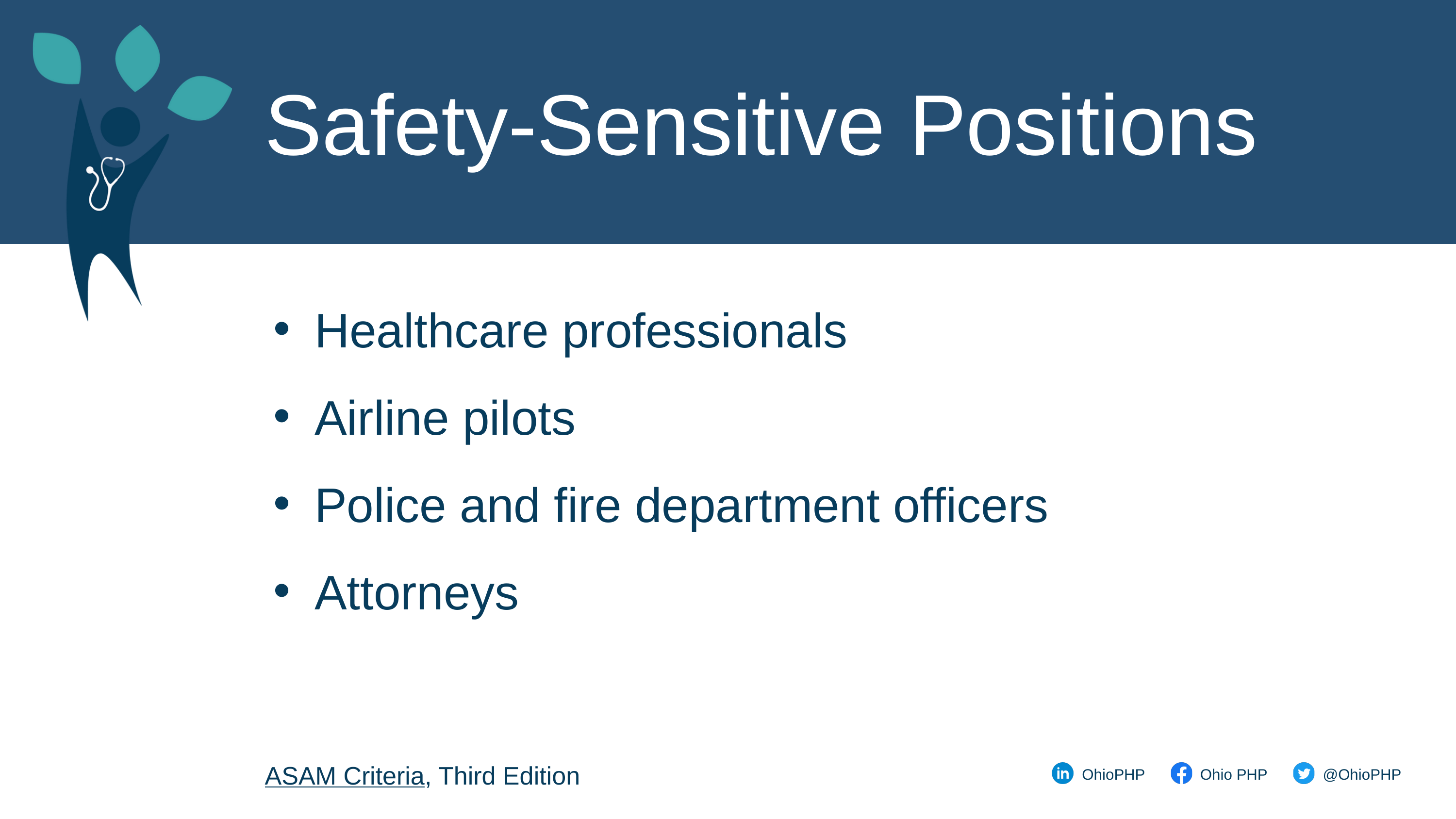

Safety-Sensitive Positions
Healthcare professionals
Airline pilots
Police and fire department officers
Attorneys
ASAM Criteria, Third Edition

@OhioPHP
OhioPHP
Ohio PHP